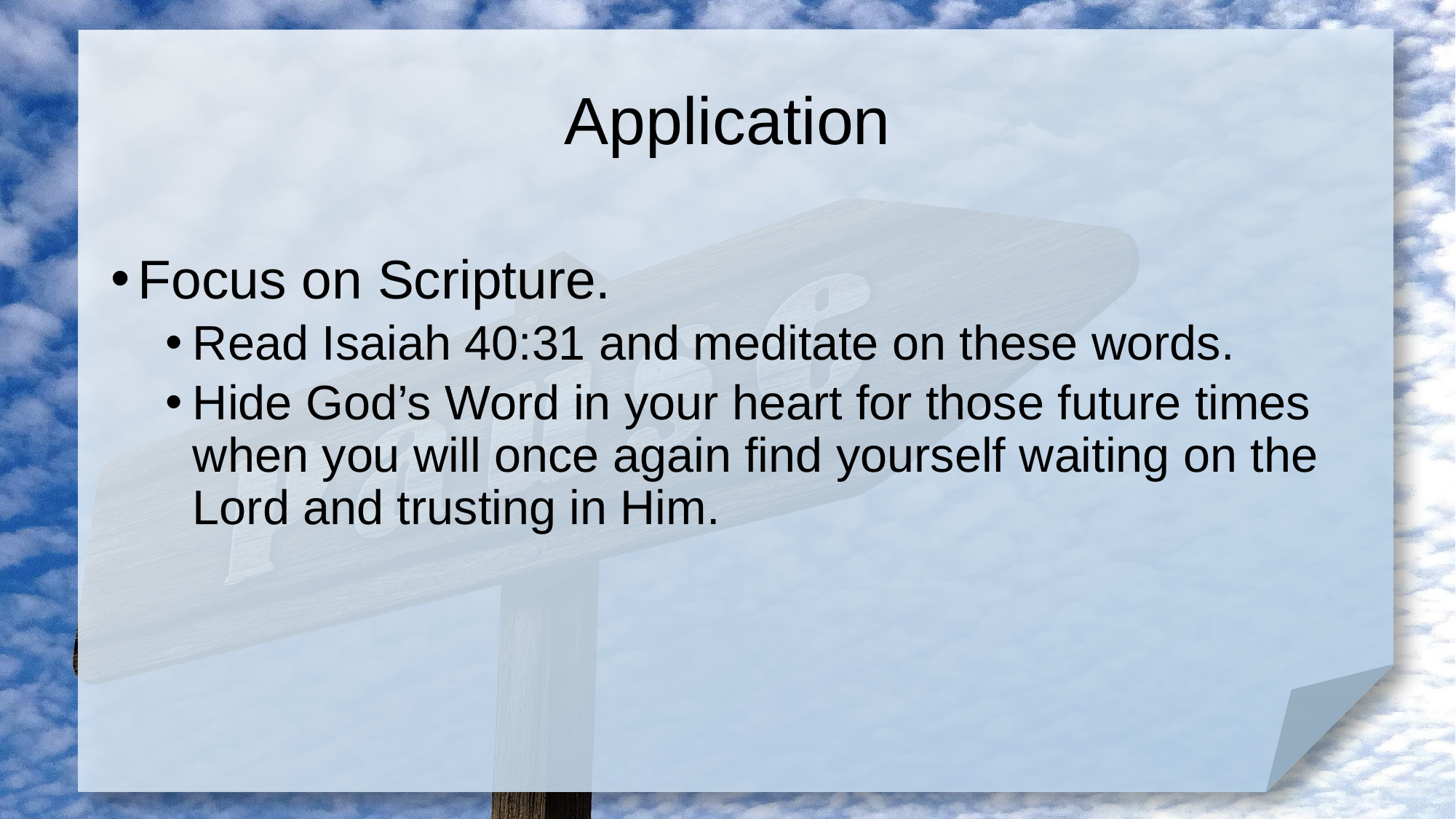

# Application
Focus on Scripture.
Read Isaiah 40:31 and meditate on these words.
Hide God’s Word in your heart for those future times when you will once again find yourself waiting on the Lord and trusting in Him.